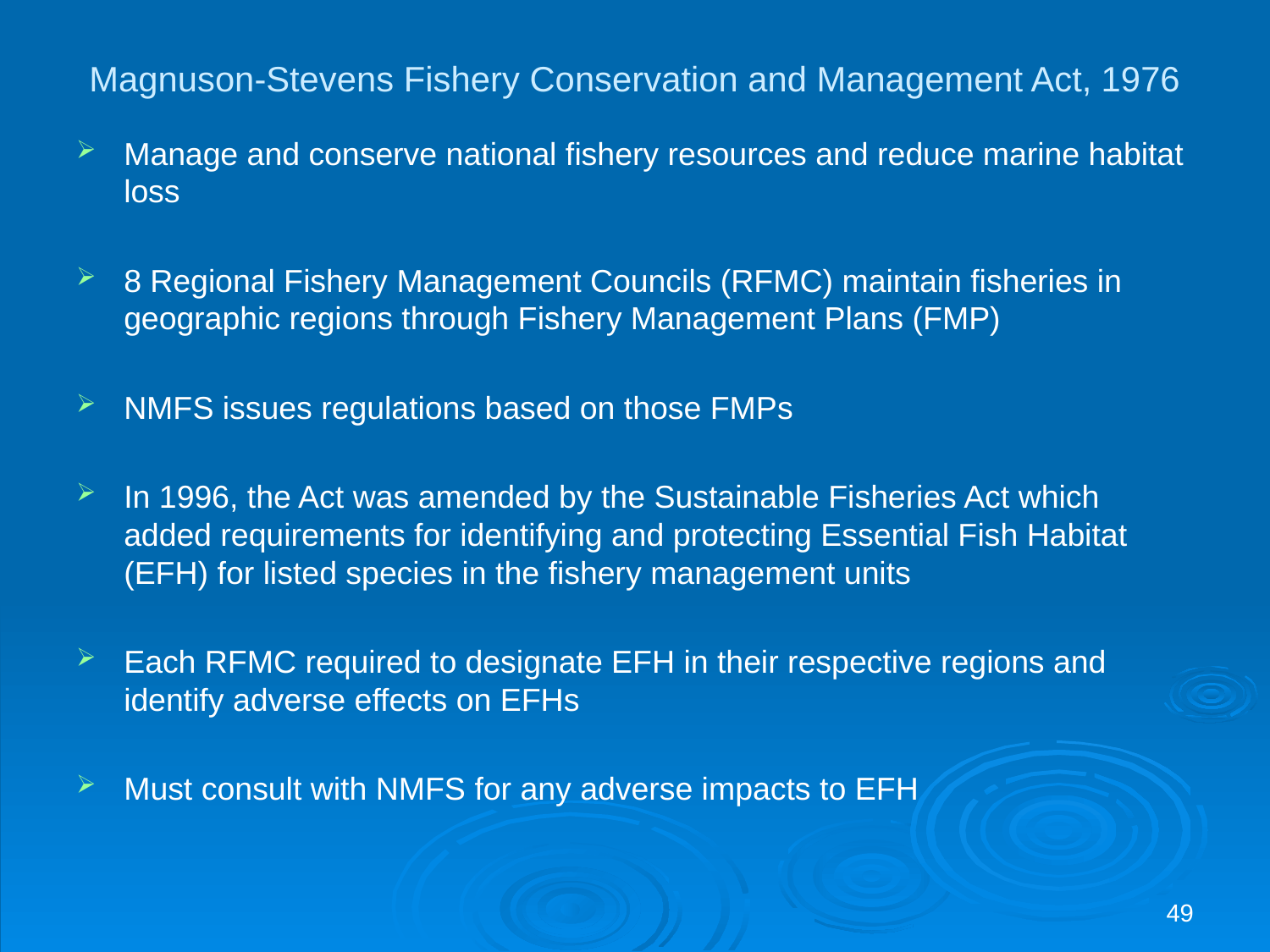

# Magnuson-Stevens Fishery Conservation and Management Act, 1976
Manage and conserve national fishery resources and reduce marine habitat loss

8 Regional Fishery Management Councils (RFMC) maintain fisheries in geographic regions through Fishery Management Plans (FMP)

NMFS issues regulations based on those FMPs

In 1996, the Act was amended by the Sustainable Fisheries Act which added requirements for identifying and protecting Essential Fish Habitat (EFH) for listed species in the fishery management units

Each RFMC required to designate EFH in their respective regions and identify adverse effects on EFHs

Must consult with NMFS for any adverse impacts to EFH

49